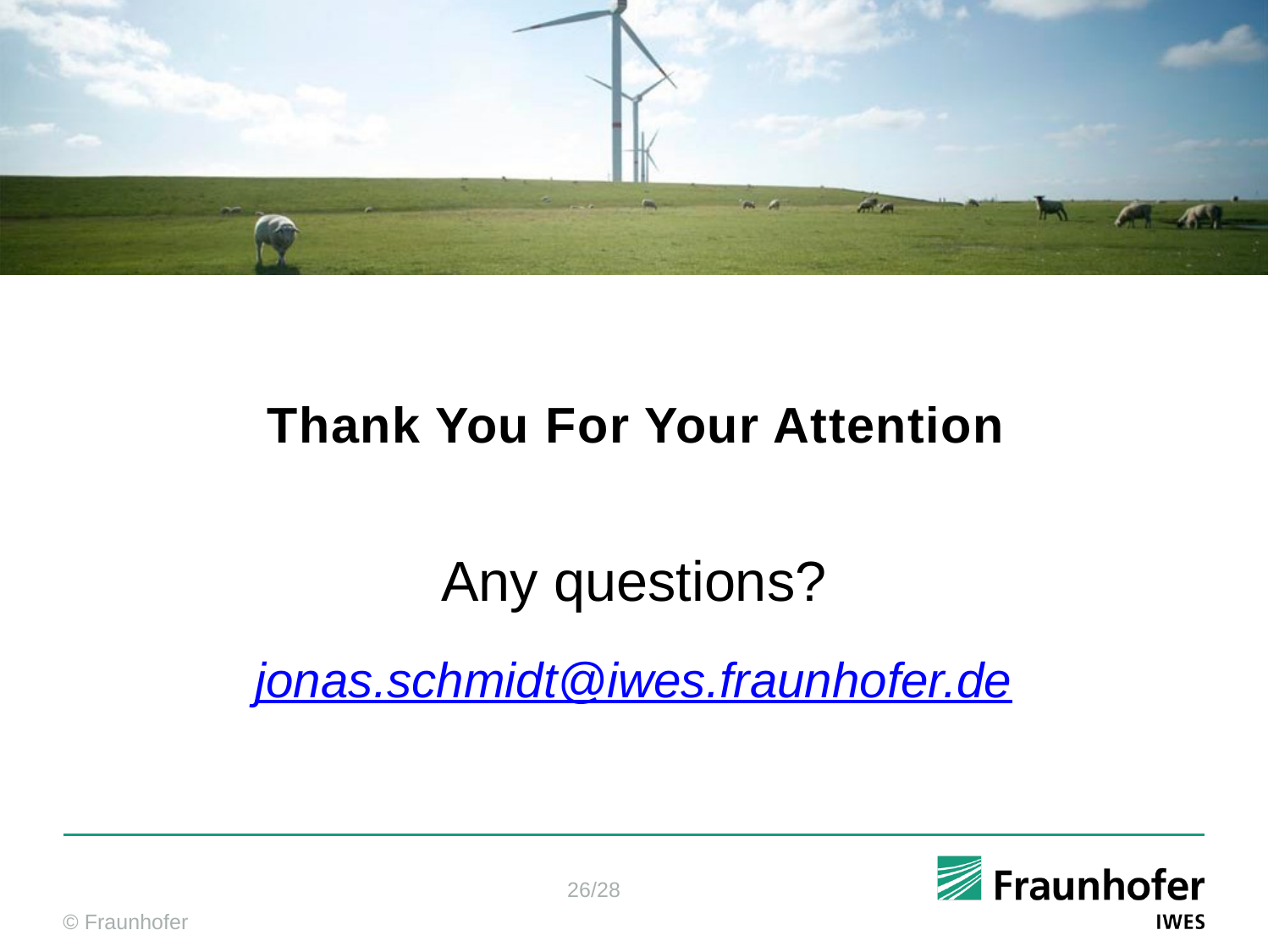

# Thank You For Your Attention
Any questions?
jonas.schmidt@iwes.fraunhofer.de
© Fraunhofer